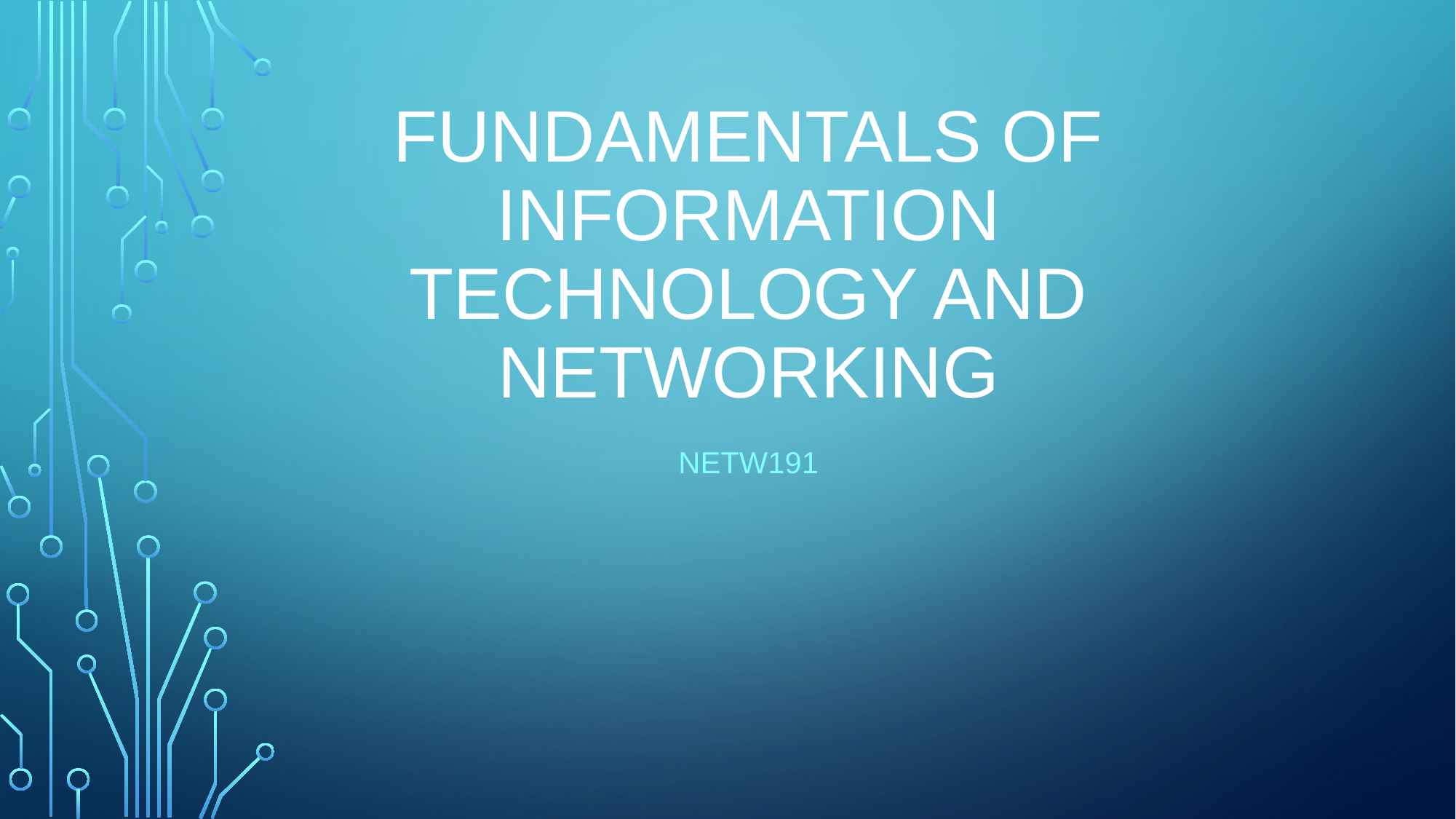

# Fundamentals of Information Technology and Networking
NETW191